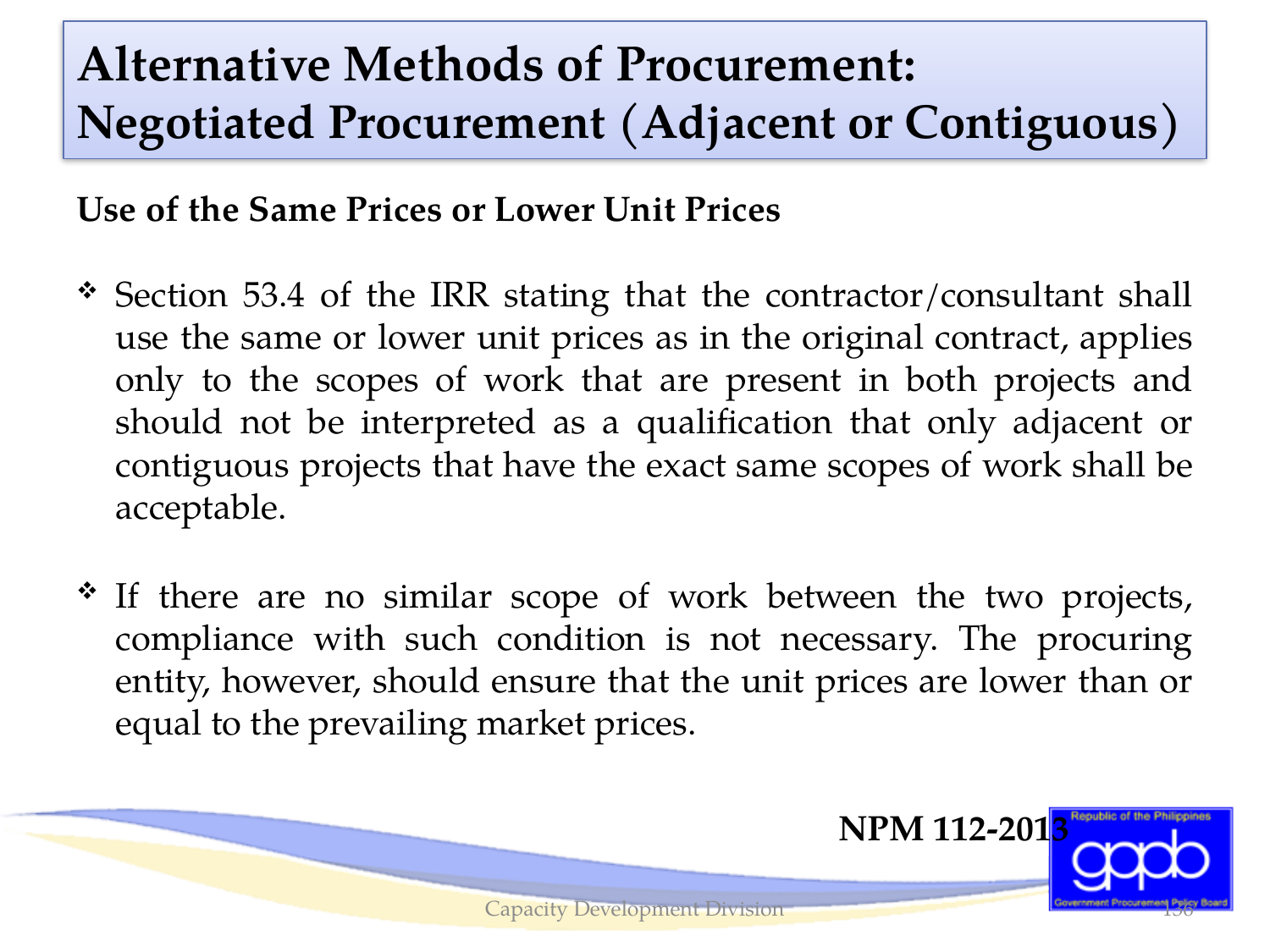

# Alternative Methods of Procurement: Negotiated Procurement (Adjacent or Contiguous)
Use of the Same Prices or Lower Unit Prices

Section 53.4 of the IRR stating that the contractor/consultant shall use the same or lower unit prices as in the original contract, applies only to the scopes of work that are present in both projects and should not be interpreted as a qualification that only adjacent or contiguous projects that have the exact same scopes of work shall be acceptable.

If there are no similar scope of work between the two projects, compliance with such condition is not necessary. The procuring entity, however, should ensure that the unit prices are lower than or equal to the prevailing market prices.

						NPM 112-2013

Capacity Development Division
136